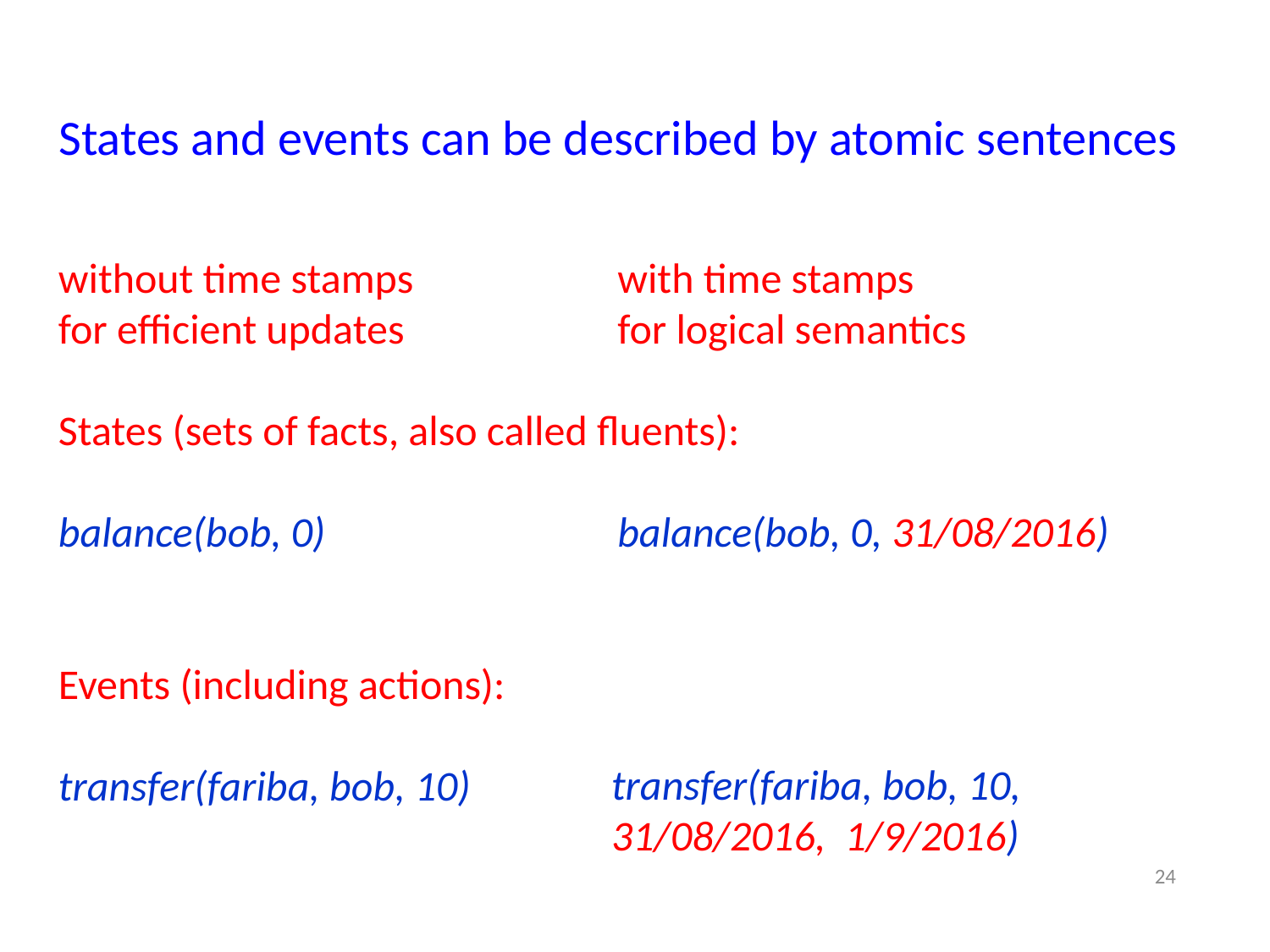

# States and events can be described by atomic sentences
without time stamps
for efficient updates

States (sets of facts, also called fluents):

balance(bob, 0)

Events (including actions):

transfer(fariba, bob, 10)

with time stamps
for logical semantics

balance(bob, 0, 31/08/2016)

transfer(fariba, bob, 10,
31/08/2016,  1/9/2016)
24